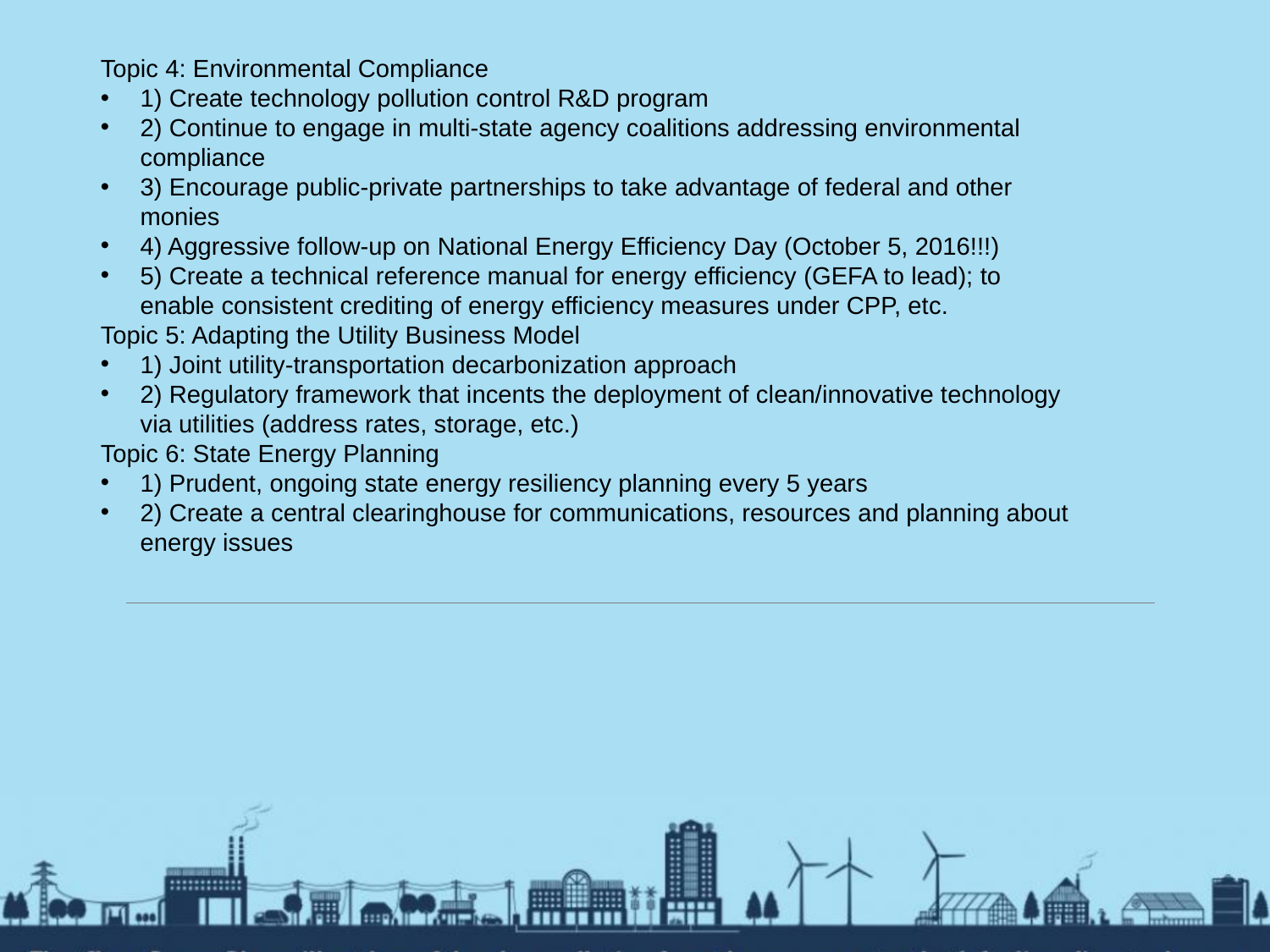

Topic 4: Environmental Compliance
1) Create technology pollution control R&D program
2) Continue to engage in multi-state agency coalitions addressing environmental compliance
3) Encourage public-private partnerships to take advantage of federal and other monies
4) Aggressive follow-up on National Energy Efficiency Day (October 5, 2016!!!)
5) Create a technical reference manual for energy efficiency (GEFA to lead); to enable consistent crediting of energy efficiency measures under CPP, etc.
Topic 5: Adapting the Utility Business Model
1) Joint utility-transportation decarbonization approach
2) Regulatory framework that incents the deployment of clean/innovative technology via utilities (address rates, storage, etc.)
Topic 6: State Energy Planning
1) Prudent, ongoing state energy resiliency planning every 5 years
2) Create a central clearinghouse for communications, resources and planning about energy issues